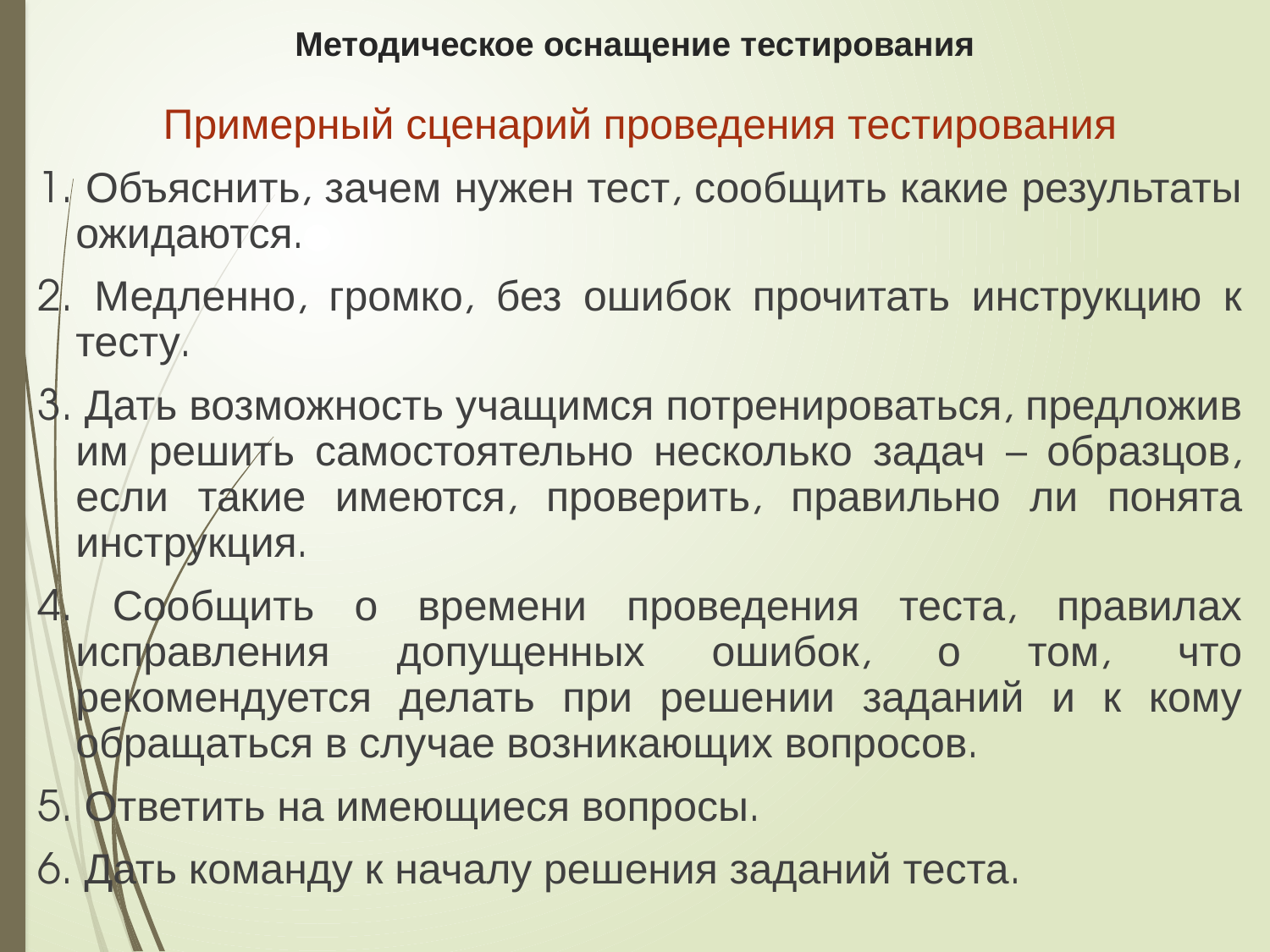

# Методическое оснащение тестирования
Примерный сценарий проведения тестирования
1. Объяснить, зачем нужен тест, сообщить какие результаты ожидаются.
2. Медленно, громко, без ошибок прочитать инструкцию к тесту.
3. Дать возможность учащимся потренироваться, предложив им решить самостоятельно несколько задач – образцов, если такие имеются, проверить, правильно ли понята инструкция.
4. Сообщить о времени проведения теста, правилах исправления допущенных ошибок, о том, что рекомендуется делать при решении заданий и к кому обращаться в случае возникающих вопросов.
5. Ответить на имеющиеся вопросы.
6. Дать команду к началу решения заданий теста.